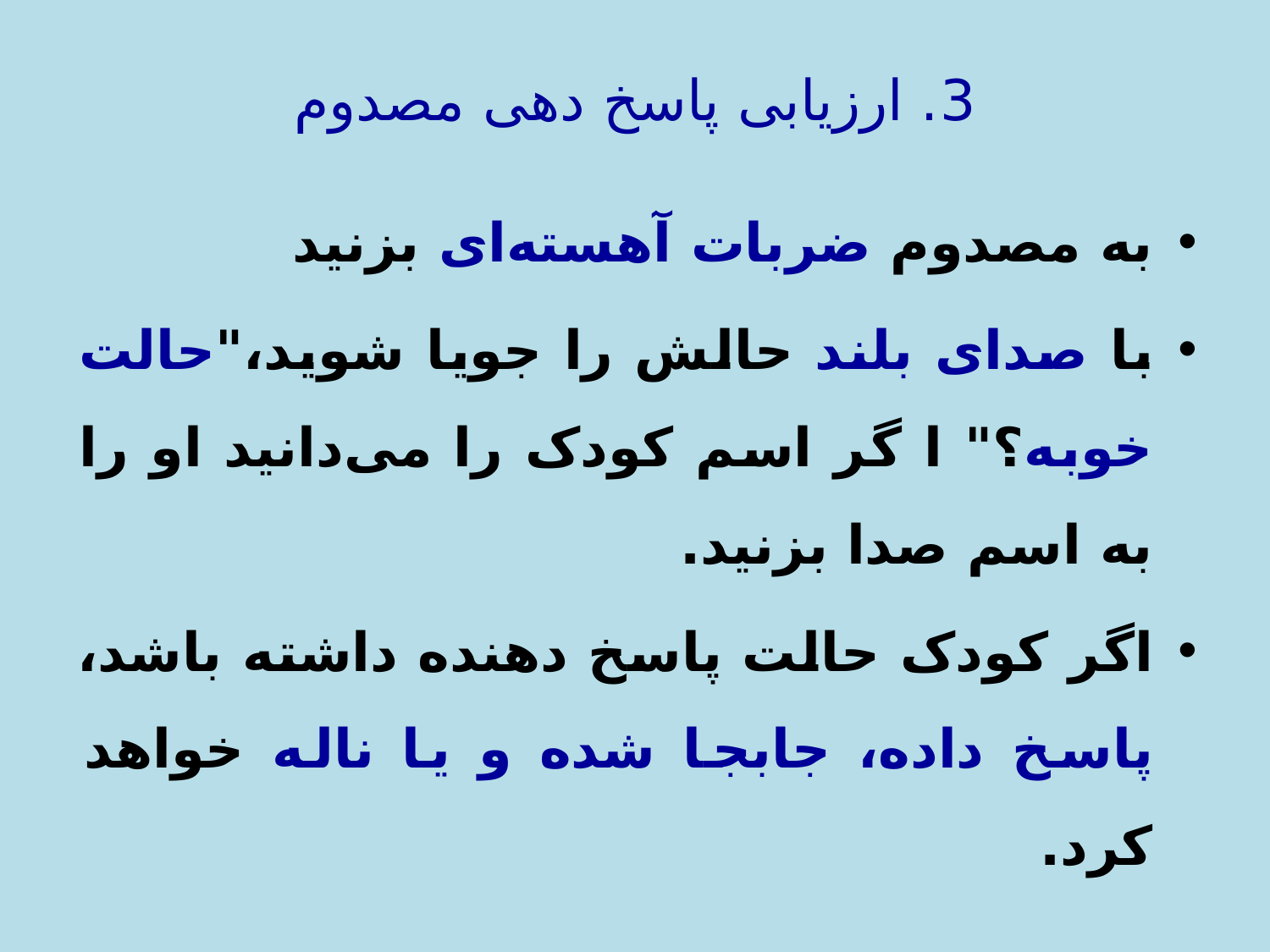

# 3. ارزیابی پاسخ دهی مصدوم
به مصدوم ضربات آهسته‌ای بزنید
با صدای بلند حالش را جویا شوید،"حالت خوبه؟" ا گر اسم کودک را می‌دانید او را به اسم صدا بزنید.
اگر کودک حالت پاسخ دهنده داشته باشد، پاسخ داده، جابجا شده و یا ناله خواهد کرد.